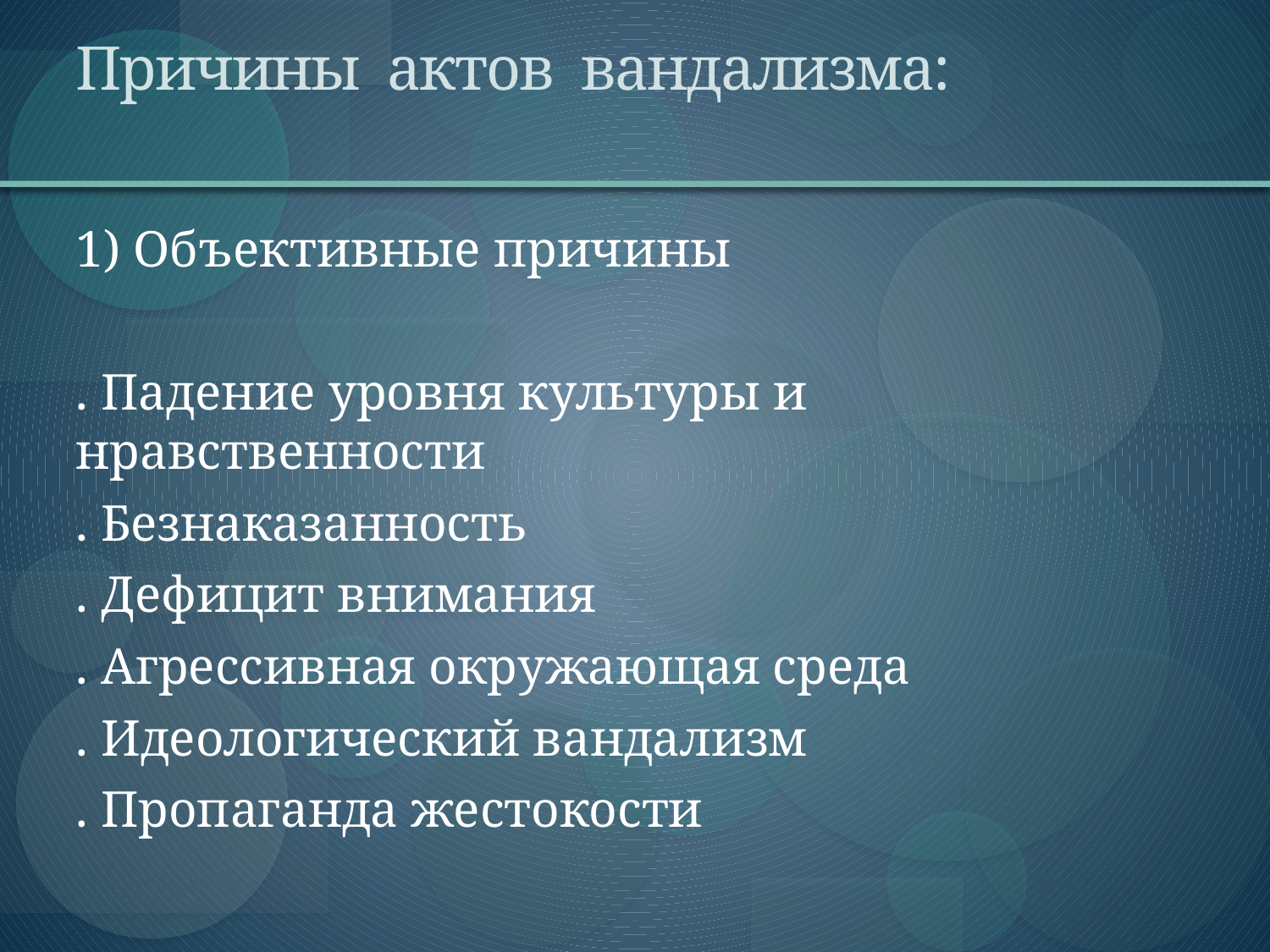

# Причины  актов  вандализма:
1) Объективные причины

. Падение уровня культуры и нравственности
. Безнаказанность
. Дефицит внимания
. Агрессивная окружающая среда
. Идеологический вандализм
. Пропаганда жестокости